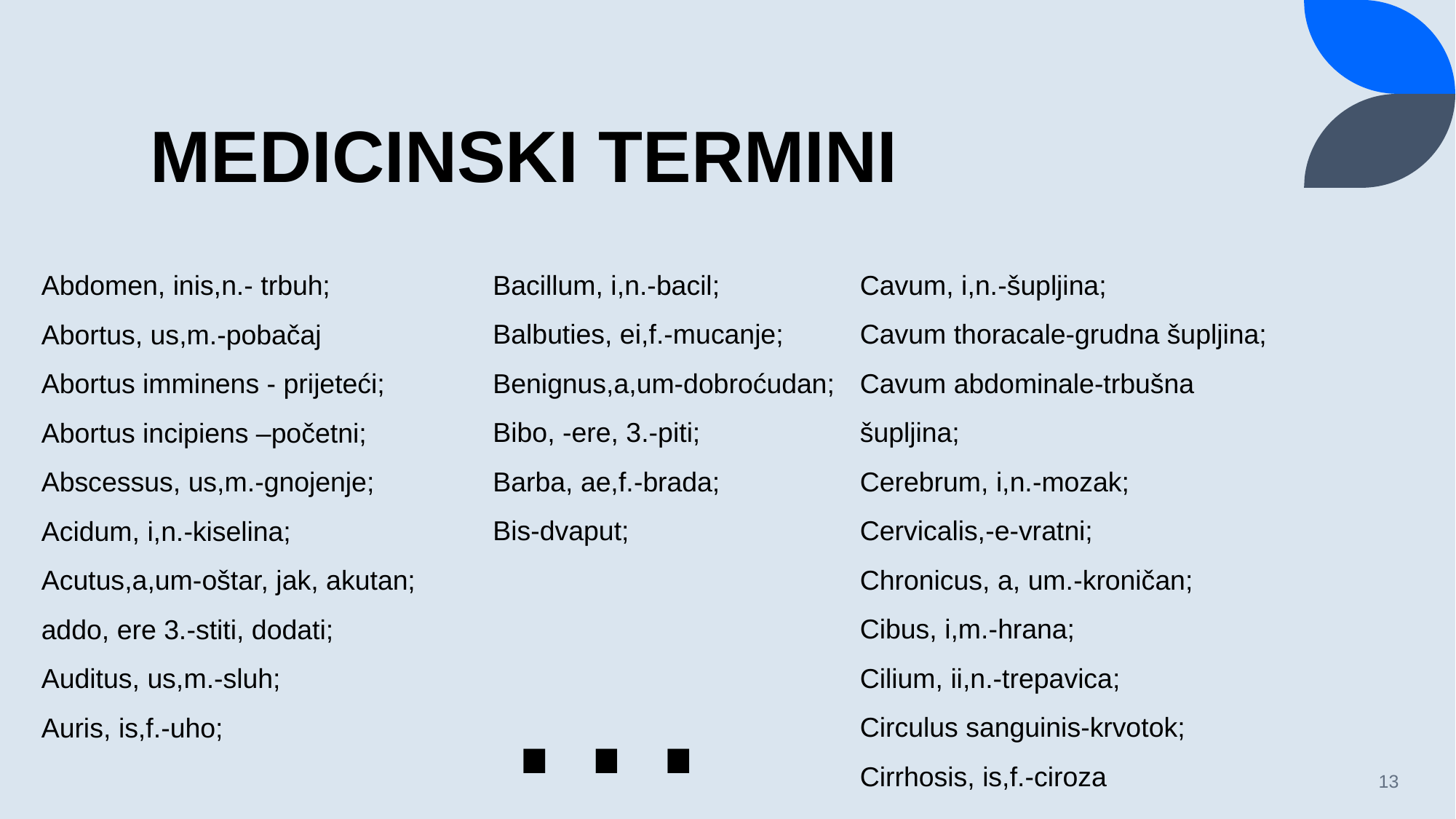

# MEDICINSKI TERMINI
Abdomen, inis,n.- trbuh;
Abortus, us,m.-pobačaj
Abortus imminens - prijeteći;
Abortus incipiens –početni;
Abscessus, us,m.-gnojenje;
Acidum, i,n.-kiselina;
Acutus,a,um-oštar, jak, akutan;
addo, ere 3.-stiti, dodati;
Auditus, us,m.-sluh;
Auris, is,f.-uho;

Bacillum, i,n.-bacil;
Balbuties, ei,f.-mucanje;
Benignus,a,um-dobroćudan;
Bibo, -ere, 3.-piti;
Barba, ae,f.-brada;
Bis-dvaput;
…

Cavum, i,n.-šupljina;
Cavum thoracale-grudna šupljina;
Cavum abdominale-trbušna šupljina;
Cerebrum, i,n.-mozak;
Cervicalis,-e-vratni;
Chronicus, a, um.-kroničan;
Cibus, i,m.-hrana;
Cilium, ii,n.-trepavica;
Circulus sanguinis-krvotok;
Cirrhosis, is,f.-ciroza

13